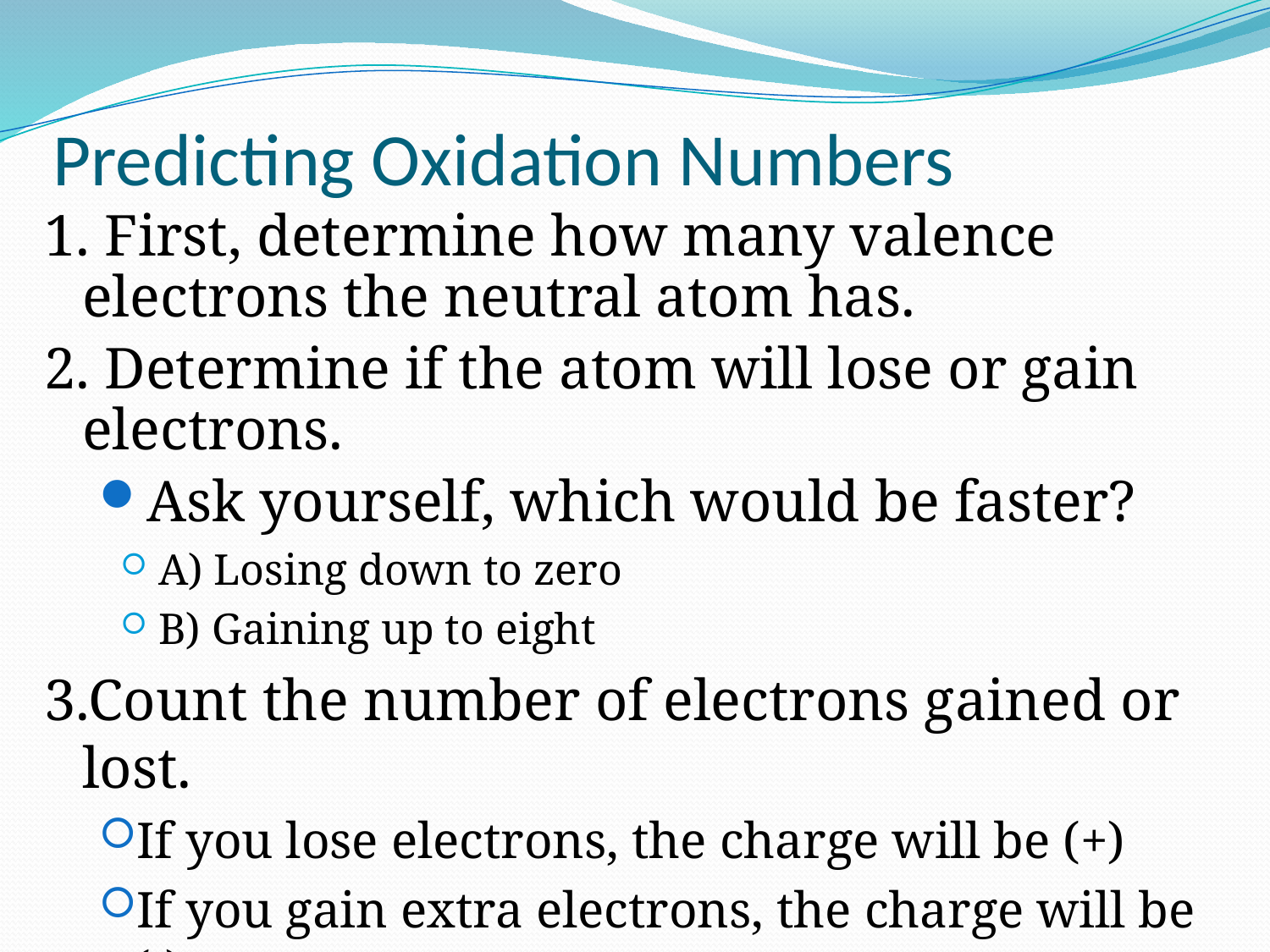

# Predicting Oxidation Numbers
1. First, determine how many valence electrons the neutral atom has.
2. Determine if the atom will lose or gain electrons.
Ask yourself, which would be faster?
A) Losing down to zero
B) Gaining up to eight
3.Count the number of electrons gained or lost.
If you lose electrons, the charge will be (+)
If you gain extra electrons, the charge will be (-)